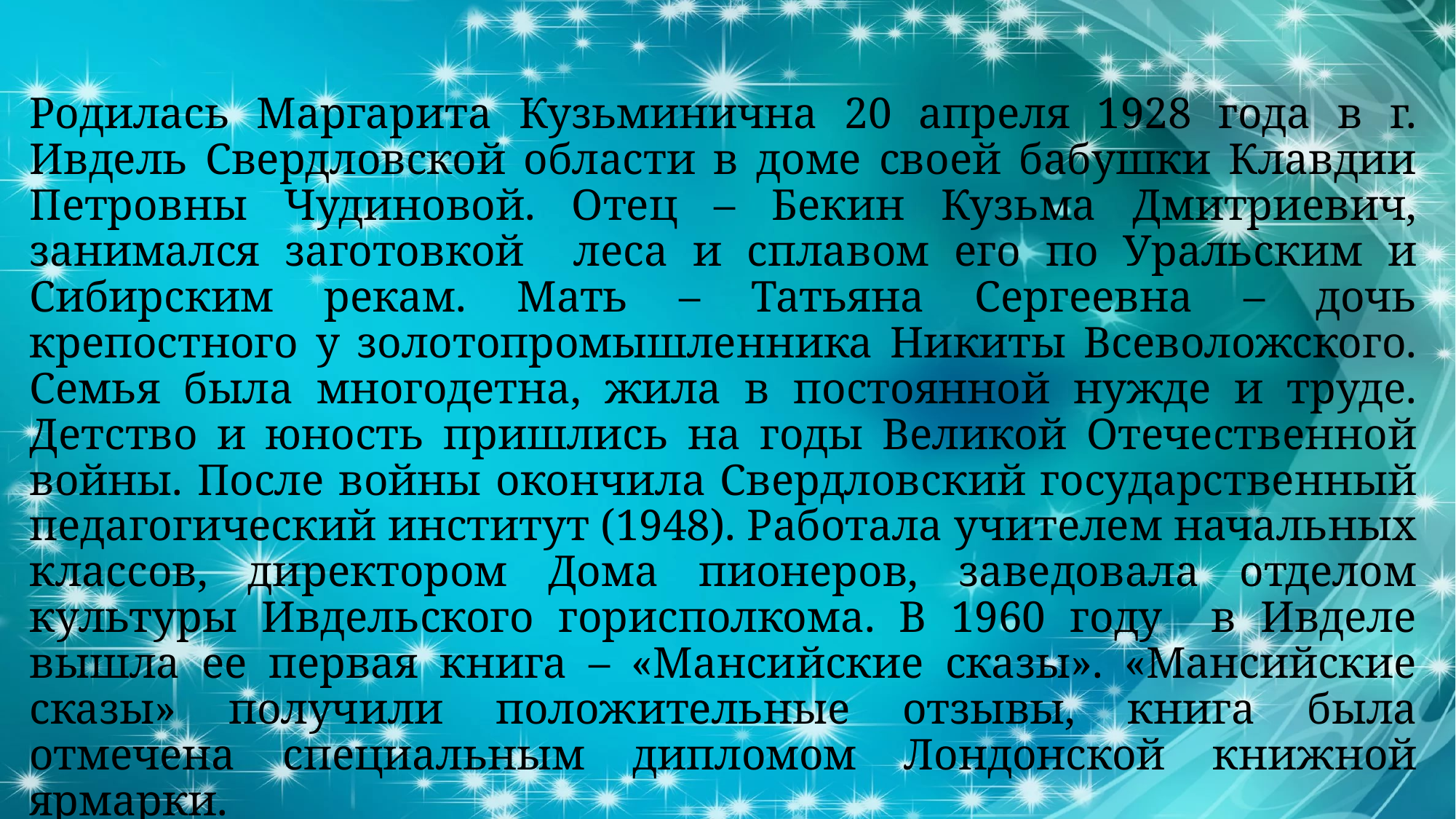

Родилась Маргарита Кузьминична 20 апреля 1928 года в г. Ивдель Свердловской области в доме своей бабушки Клавдии Петровны Чудиновой. Отец – Бекин Кузьма Дмитриевич, занимался заготовкой  леса и сплавом его по Уральским и Сибирским рекам. Мать – Татьяна Сергеевна – дочь крепостного у золотопромышленника Никиты Всеволожского. Семья была многодетна, жила в постоянной нужде и труде. Детство и юность пришлись на годы Великой Отечественной войны. После войны окончила Свердловский государственный педагогический институт (1948). Работала учителем начальных классов, директором Дома пионеров, заведовала отделом культуры Ивдельского горисполкома. В 1960 году  в Ивделе вышла ее первая книга – «Мансийские сказы». «Мансийские сказы» получили положительные отзывы, книга была отмечена специальным дипломом Лондонской книжной ярмарки.